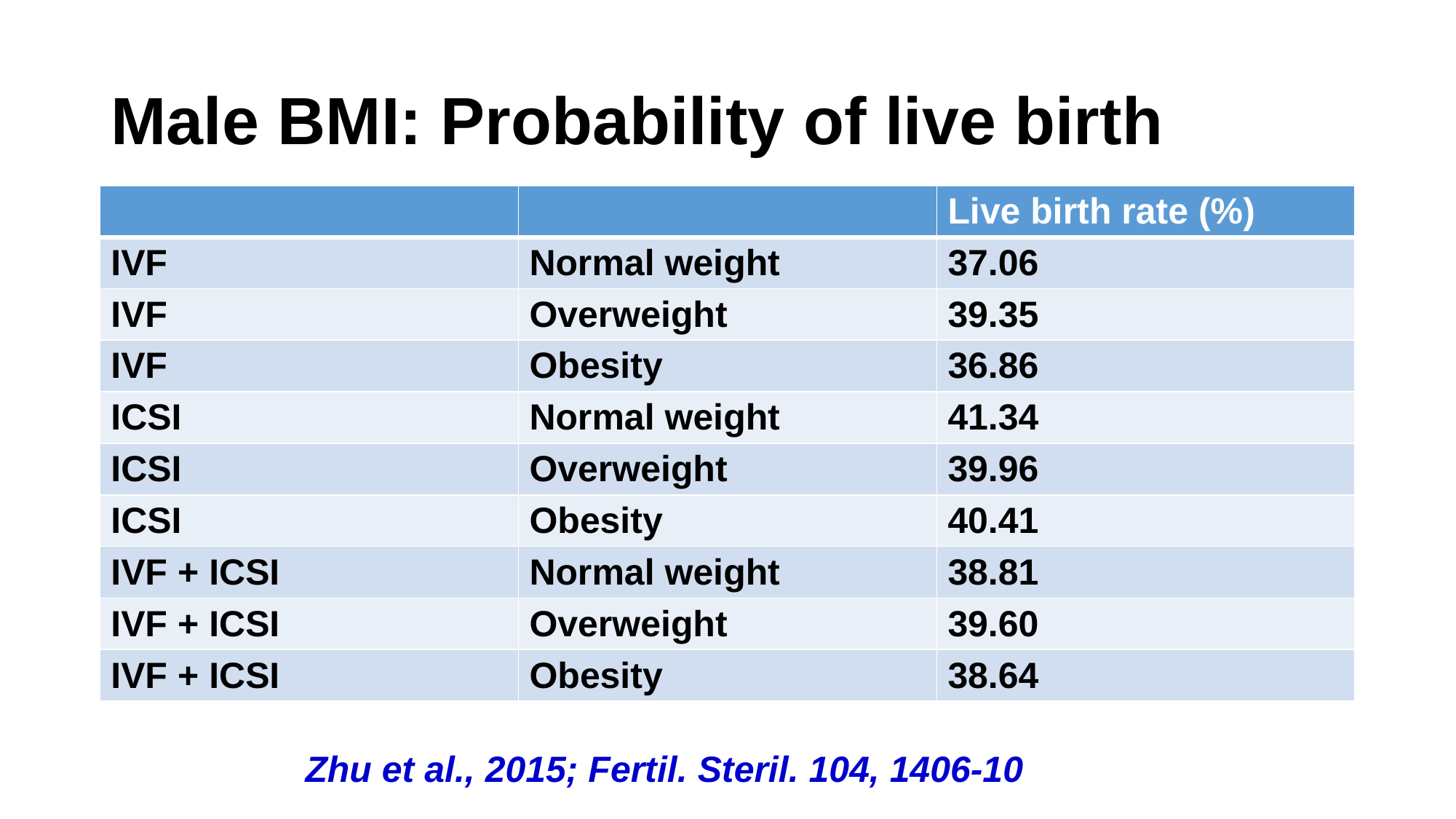

# Male BMI: Probability of live birth
|  |  | Live birth rate (%) |
| --- | --- | --- |
| IVF | Normal weight | 37.06 |
| IVF | Overweight | 39.35 |
| IVF | Obesity | 36.86 |
| ICSI | Normal weight | 41.34 |
| ICSI | Overweight | 39.96 |
| ICSI | Obesity | 40.41 |
| IVF + ICSI | Normal weight | 38.81 |
| IVF + ICSI | Overweight | 39.60 |
| IVF + ICSI | Obesity | 38.64 |
Zhu et al., 2015; Fertil. Steril. 104, 1406-10